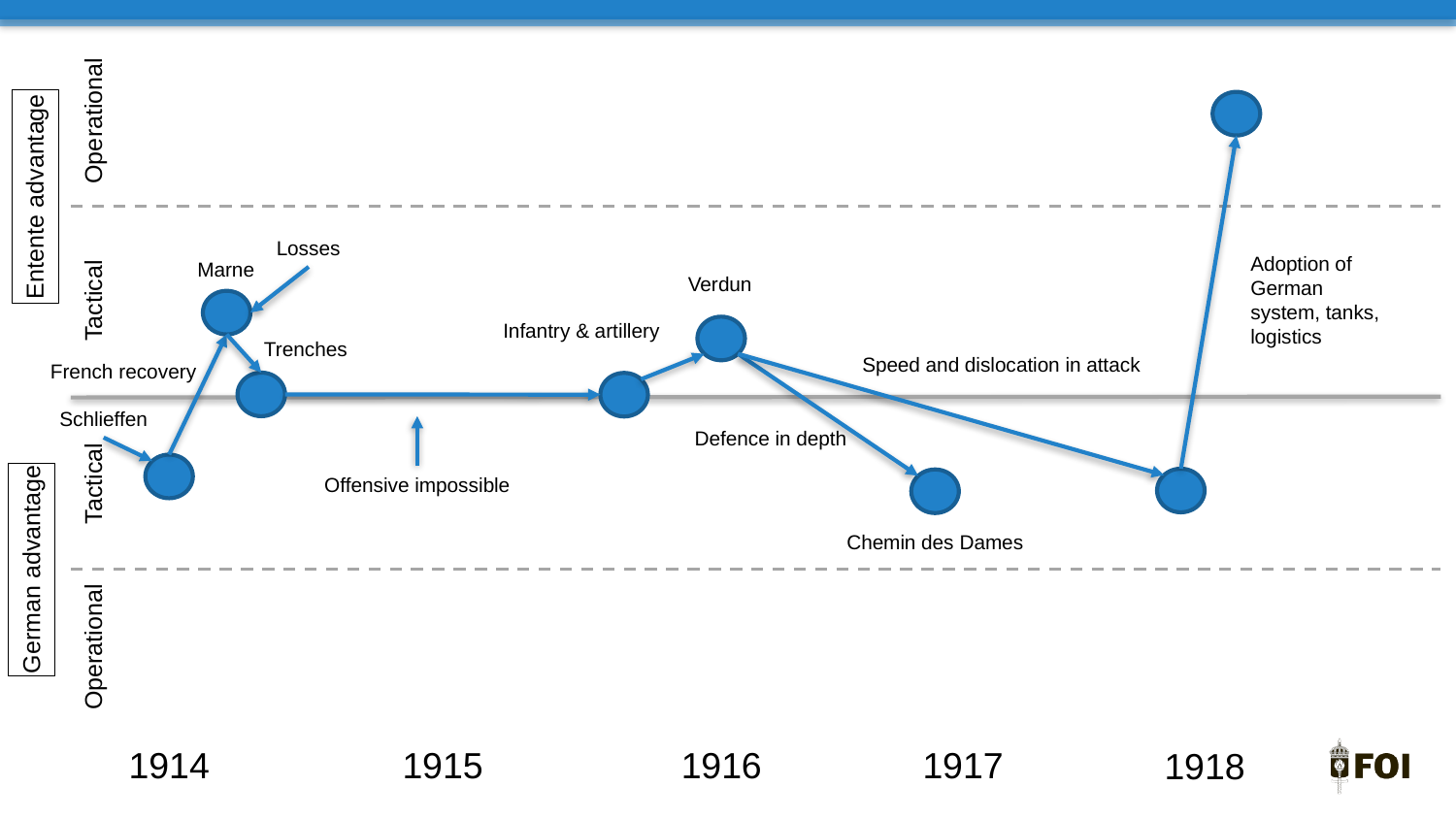

Operational
Entente advantage
Losses
Adoption of German system, tanks, logistics
Marne
Verdun
Tactical

Infantry & artillery

Trenches
Speed and dislocation in attack
French recovery

Schlieffen
Defence in depth

Tactical
Offensive impossible

Chemin des Dames
German advantage
Operational
1915
1916
1917
1914
1918